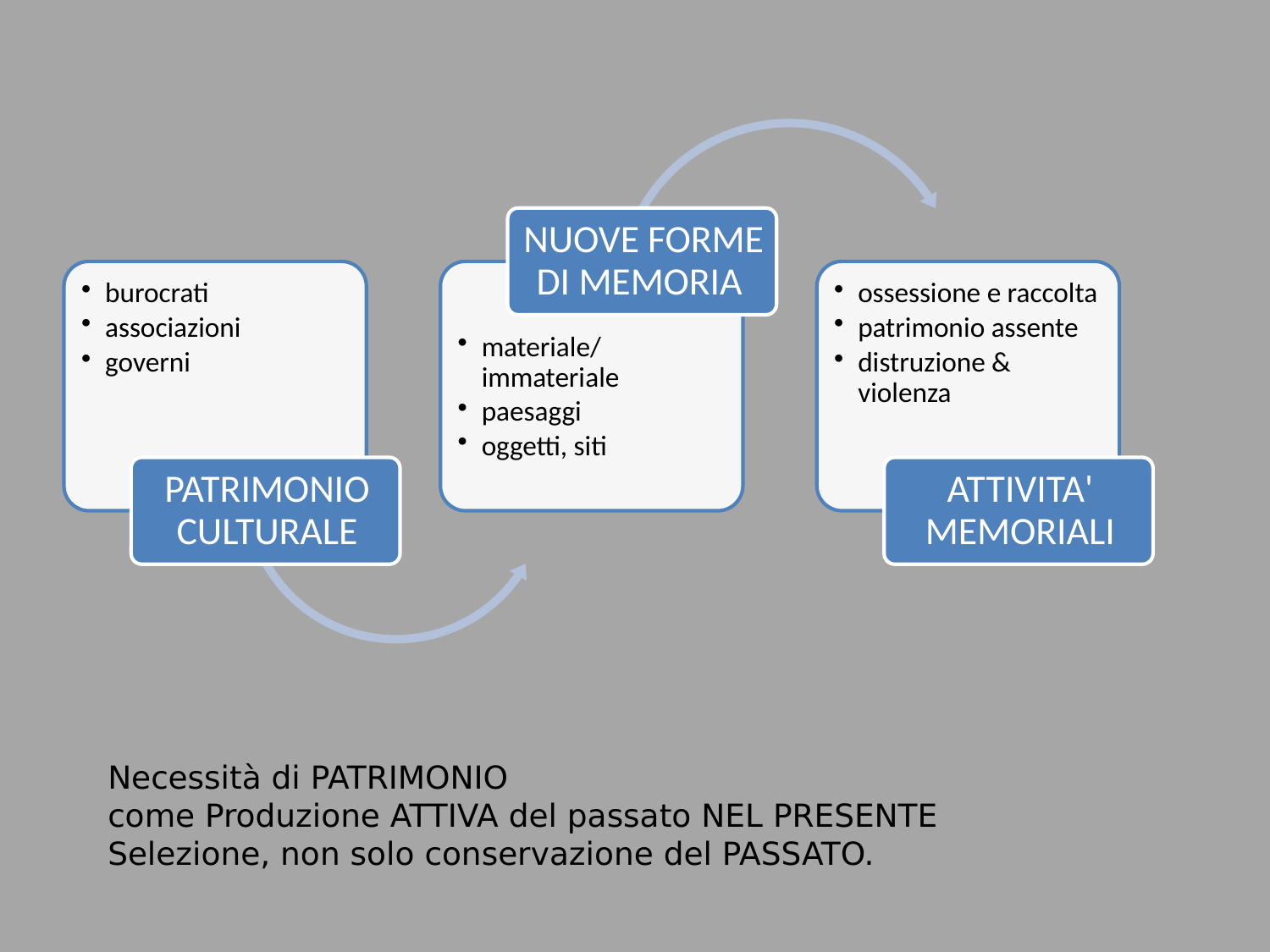

burocrati
associazioni
governi
PATRIMONIO CULTURALE
materiale/immateriale
paesaggi
oggetti, siti
NUOVE FORME DI MEMORIA
ossessione e raccolta
patrimonio assente
distruzione & violenza

ATTIVITA' MEMORIALI
Necessità di PATRIMONIO
come Produzione ATTIVA del passato NEL PRESENTE
Selezione, non solo conservazione del PASSATO.